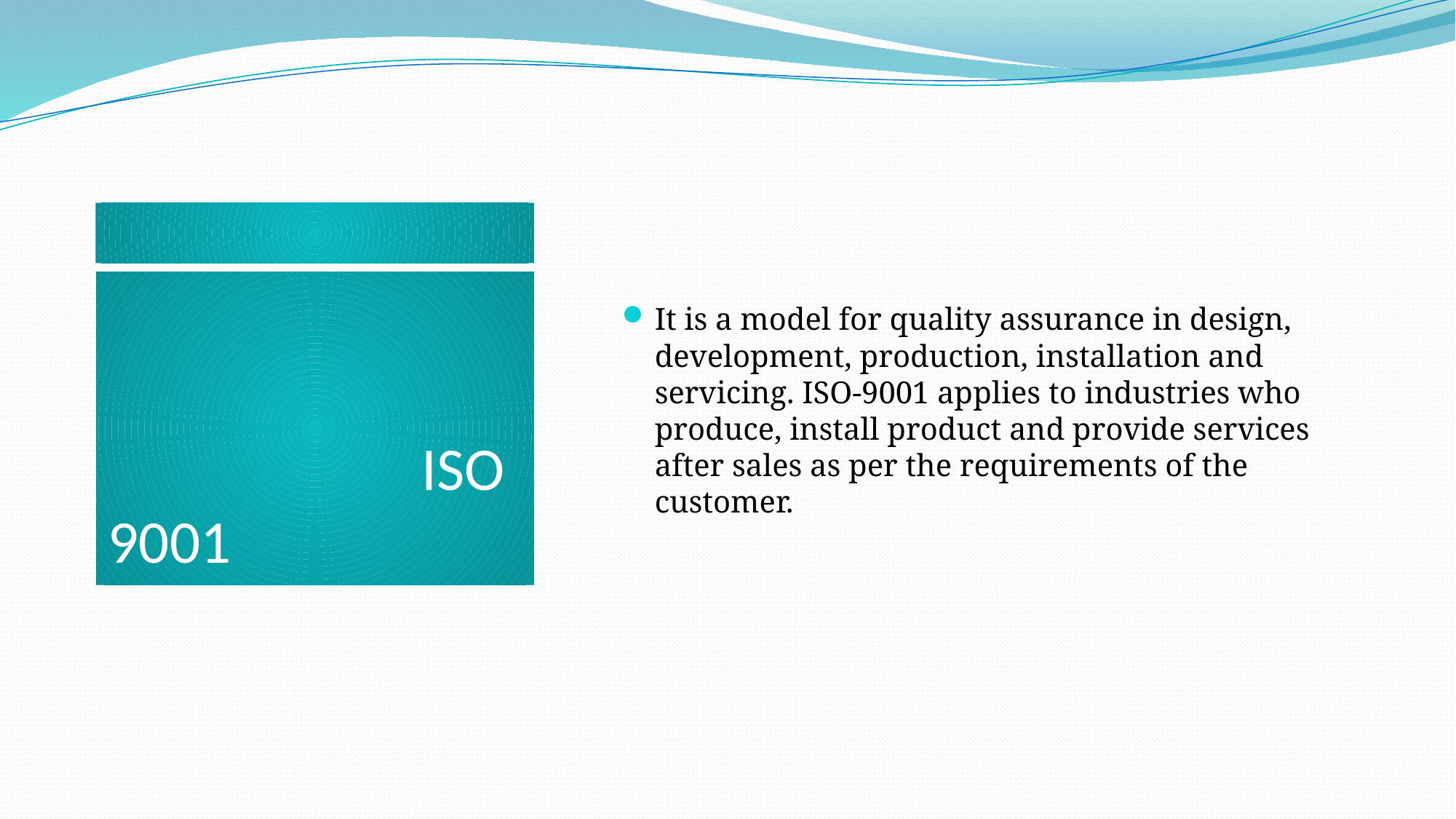

It is a model for quality assurance in design, development, production, installation and servicing. ISO-9001 applies to industries who  produce, install product and provide services after sales as per the requirements of the customer.

# ISO 9001